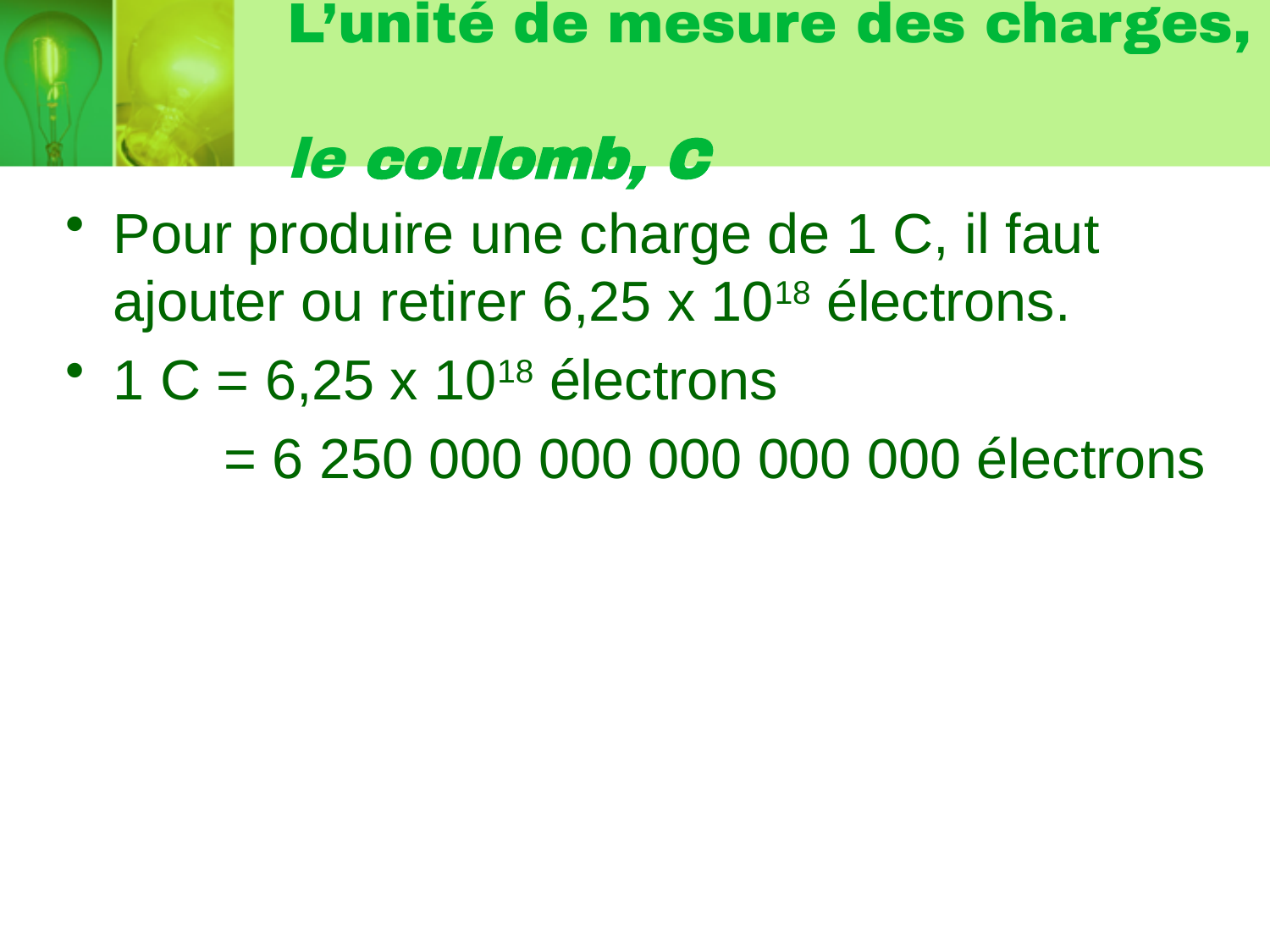

# L’unité de mesure des charges, le coulomb, C
Pour produire une charge de 1 C, il faut ajouter ou retirer 6,25 x 1018 électrons.
1 C = 6,25 x 1018 électrons
	  = 6 250 000 000 000 000 000 électrons